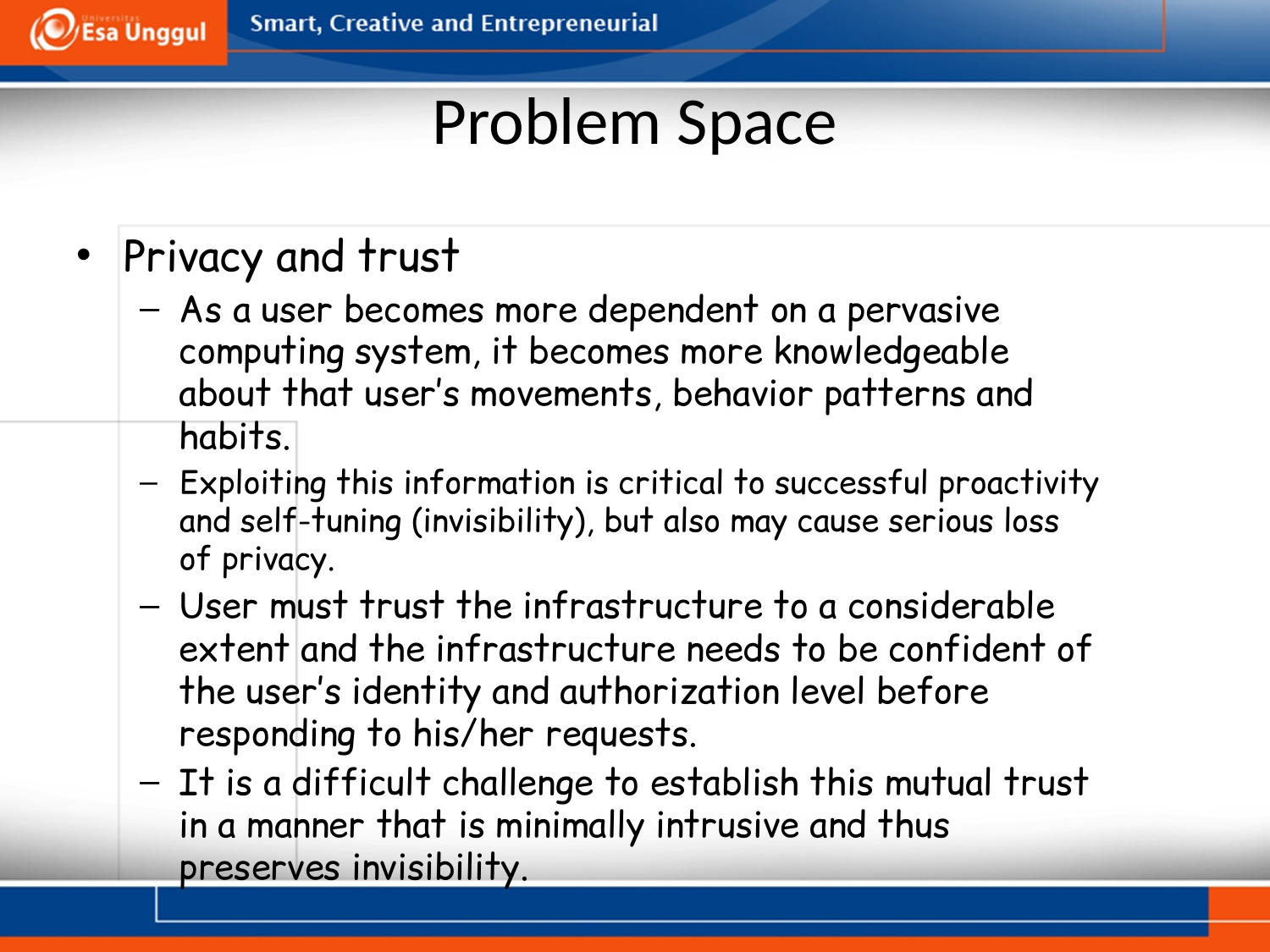

# Problem Space
Privacy and trust
As a user becomes more dependent on a pervasive computing system, it becomes more knowledgeable about that user’s movements, behavior patterns and habits.
Exploiting this information is critical to successful proactivity and self-tuning (invisibility), but also may cause serious loss of privacy.
User must trust the infrastructure to a considerable extent and the infrastructure needs to be confident of the user’s identity and authorization level before responding to his/her requests.
It is a difficult challenge to establish this mutual trust in a manner that is minimally intrusive and thus preserves invisibility.